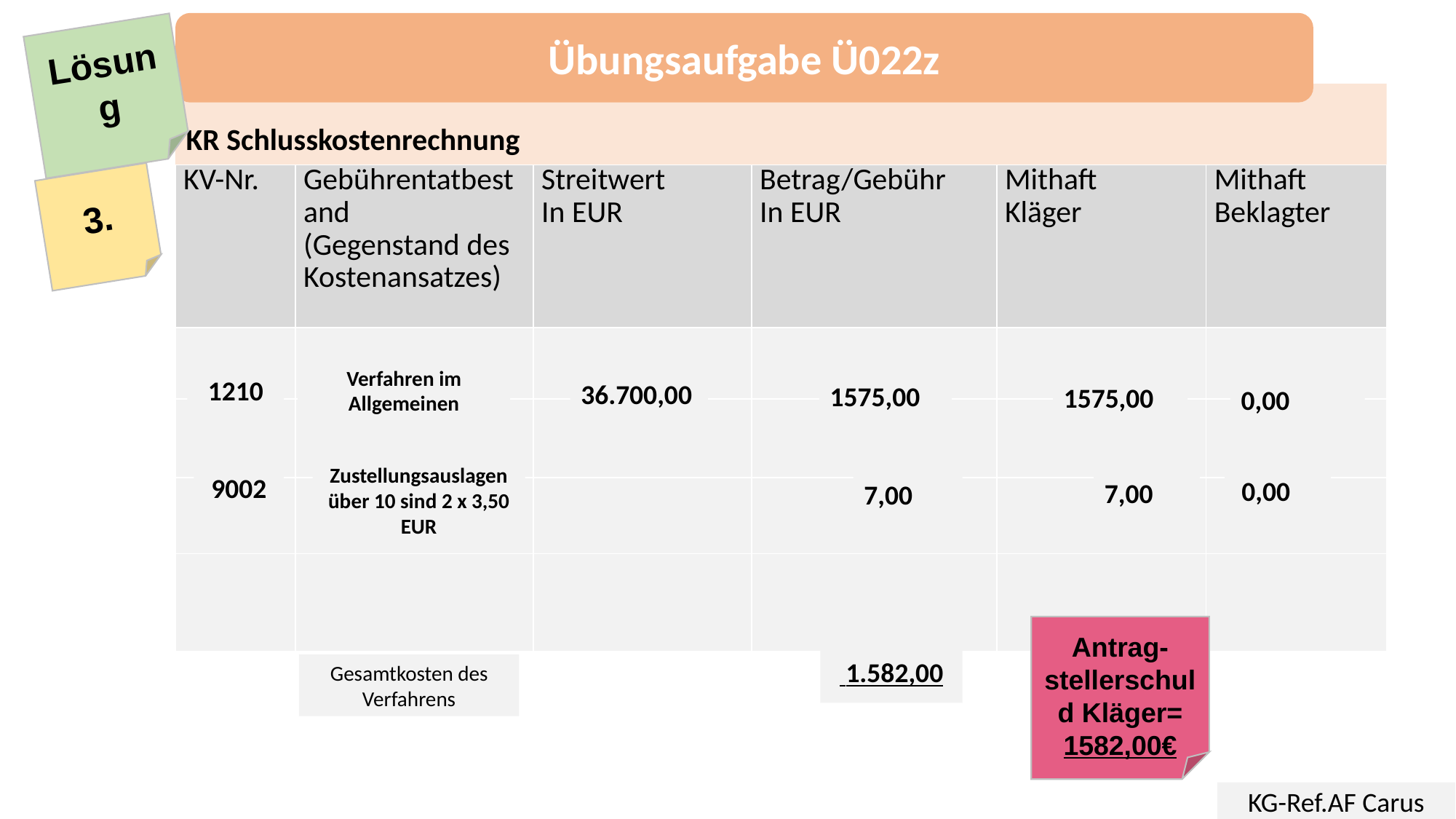

Übungsaufgabe Ü022z
Lösung
KR Schlusskostenrechnung
| KV-Nr. | Gebührentatbestand (Gegenstand des Kostenansatzes) | Streitwert In EUR | Betrag/Gebühr In EUR | Mithaft Kläger | Mithaft Beklagter |
| --- | --- | --- | --- | --- | --- |
|  |  |  |  |  |  |
|  |  |  |  |  |  |
|  |  |  |  |  |  |
|  |  |  |  |  |  |
3.

Verfahren im Allgemeinen
36.700,00
1210
1575,00
0,00
1575,00
Zustellungsauslagen über 10 sind 2 x 3,50 EUR
7,00
 0,00
9002
7,00

Antrag-stellerschuld Kläger=
1582,00€

 1.582,00
Gesamtkosten des Verfahrens
KG-Ref.AF Carus